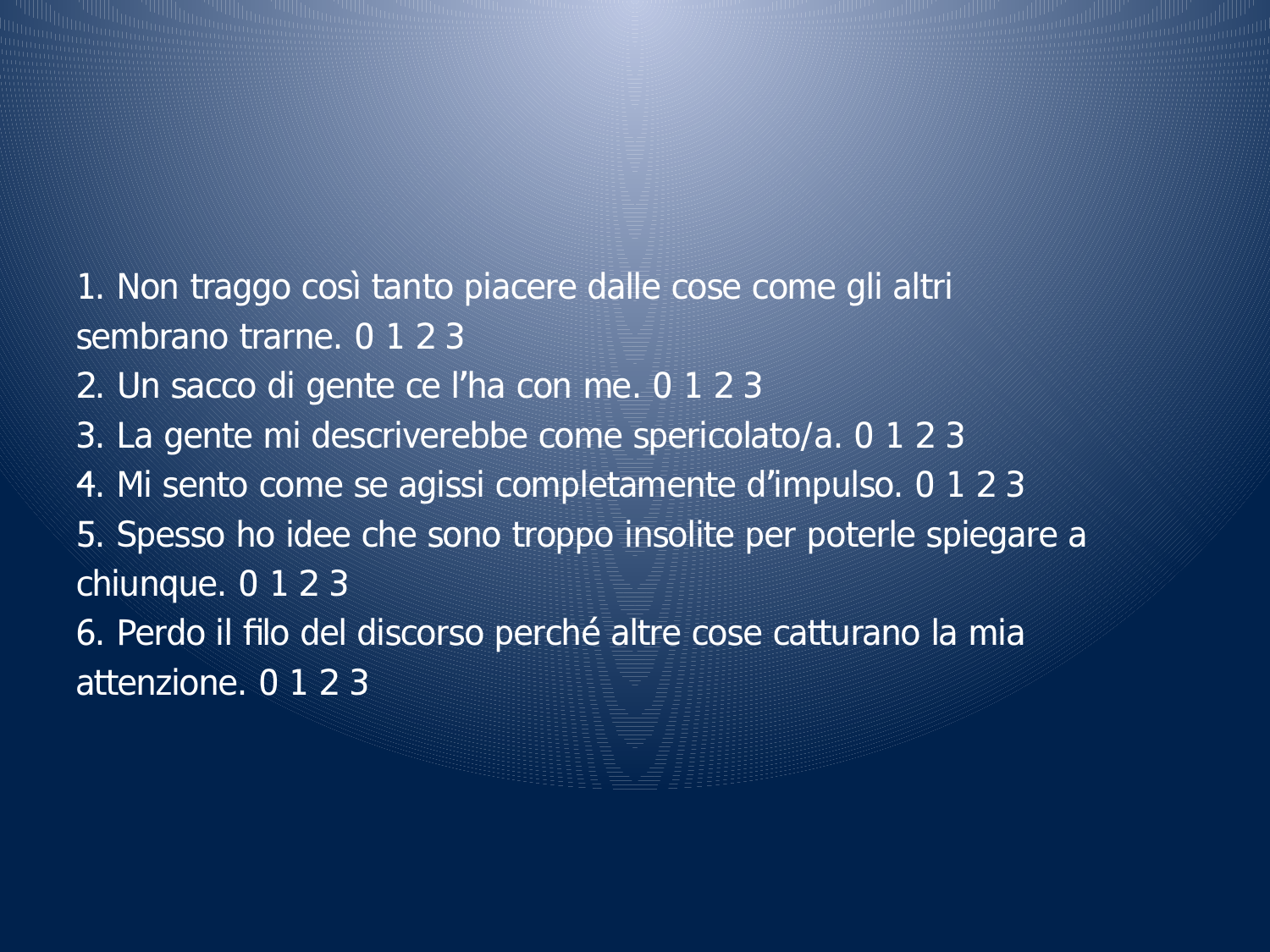

#
1. Non traggo così tanto piacere dalle cose come gli altri
sembrano trarne. 0 1 2 3
2. Un sacco di gente ce l’ha con me. 0 1 2 3
3. La gente mi descriverebbe come spericolato/a. 0 1 2 3
4. Mi sento come se agissi completamente d’impulso. 0 1 2 3
5. Spesso ho idee che sono troppo insolite per poterle spiegare a
chiunque. 0 1 2 3
6. Perdo il filo del discorso perché altre cose catturano la mia
attenzione. 0 1 2 3